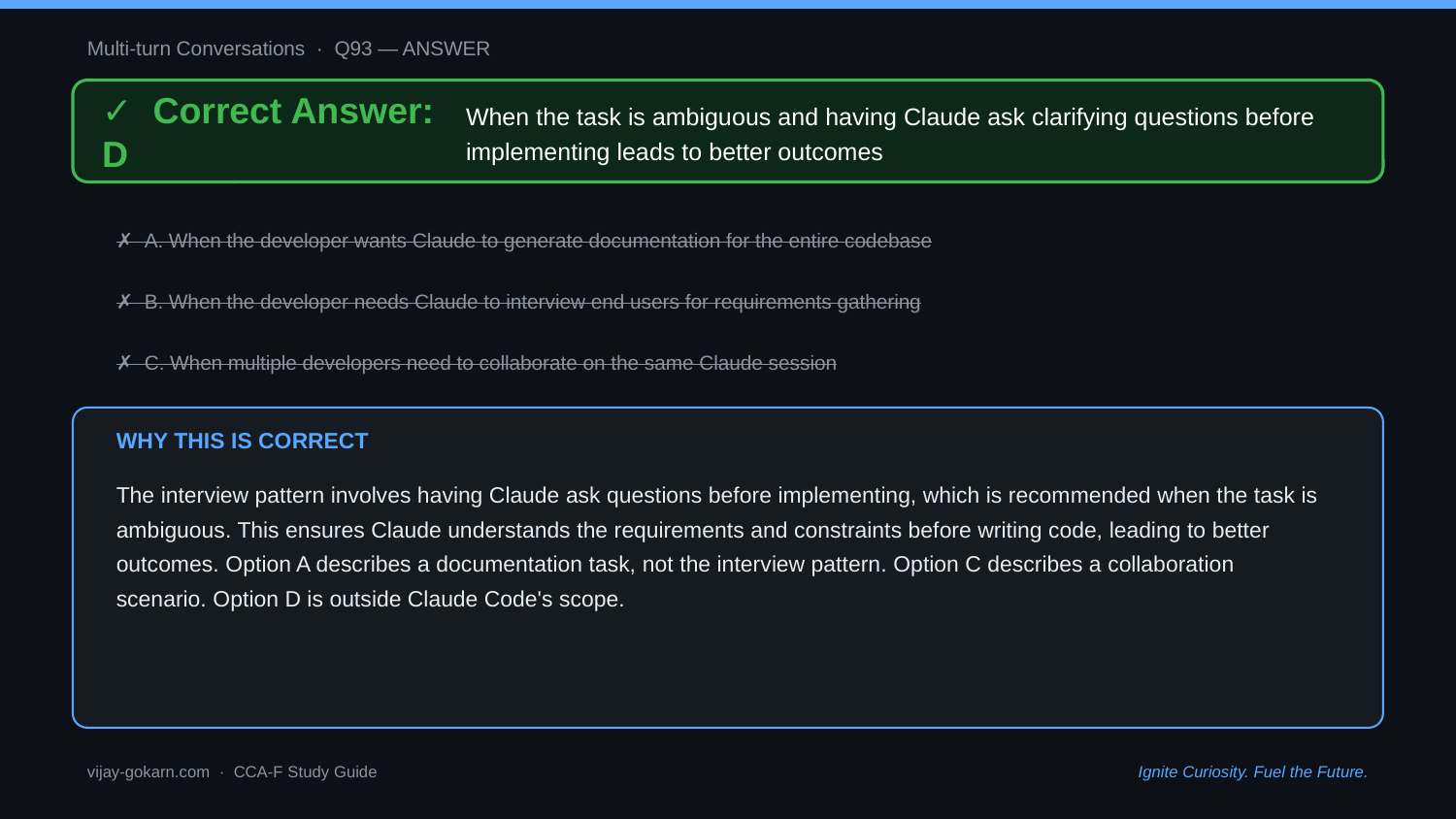

Multi-turn Conversations  ·  Q93 — ANSWER

✓  Correct Answer: D
When the task is ambiguous and having Claude ask clarifying questions before implementing leads to better outcomes
✗  A. When the developer wants Claude to generate documentation for the entire codebase
✗  B. When the developer needs Claude to interview end users for requirements gathering
✗  C. When multiple developers need to collaborate on the same Claude session

WHY THIS IS CORRECT
The interview pattern involves having Claude ask questions before implementing, which is recommended when the task is ambiguous. This ensures Claude understands the requirements and constraints before writing code, leading to better outcomes. Option A describes a documentation task, not the interview pattern. Option C describes a collaboration scenario. Option D is outside Claude Code's scope.
vijay-gokarn.com  ·  CCA-F Study Guide
Ignite Curiosity. Fuel the Future.